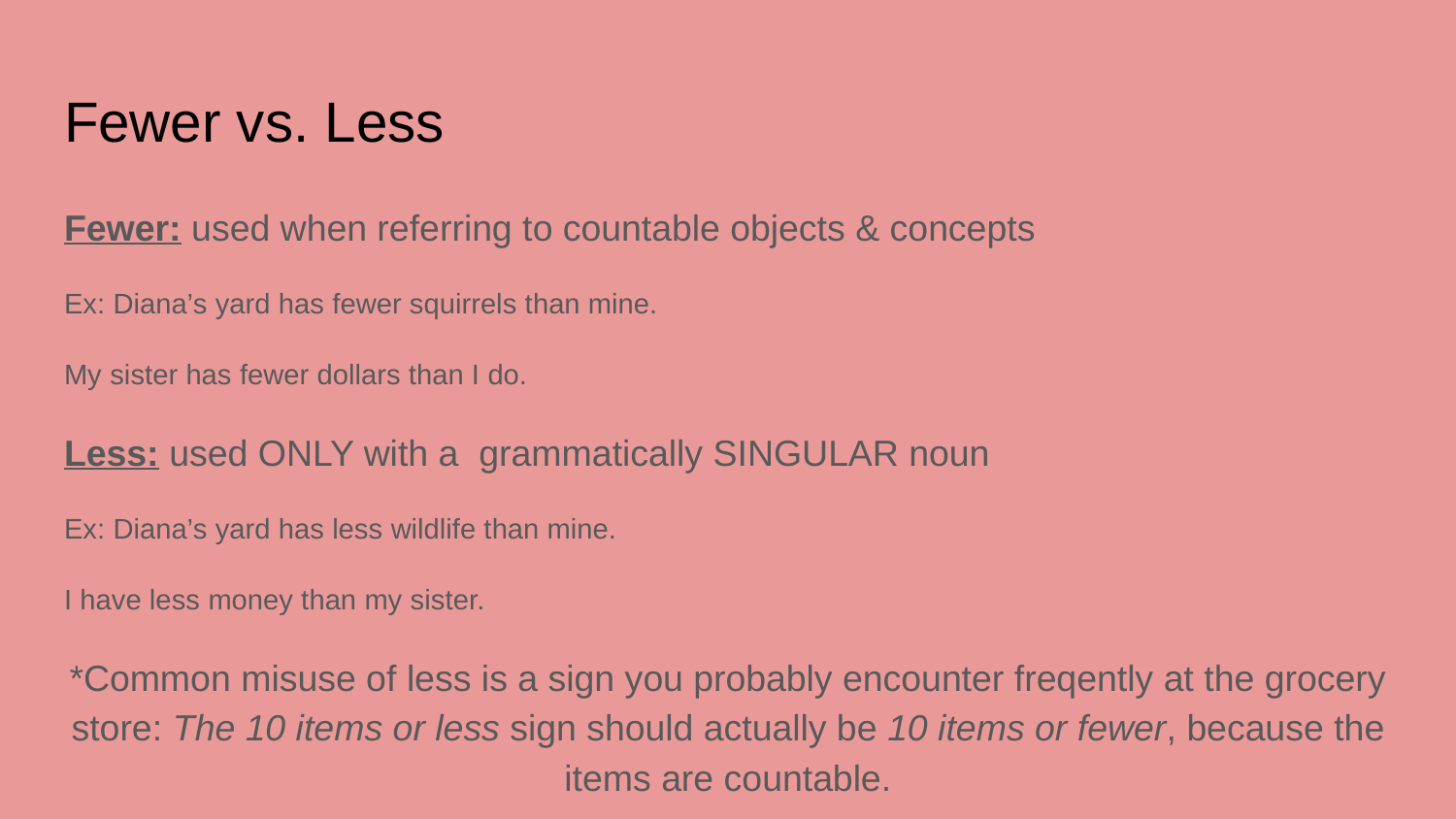

# Fewer vs. Less
Fewer: used when referring to countable objects & concepts
Ex: Diana’s yard has fewer squirrels than mine.
My sister has fewer dollars than I do.
Less: used ONLY with a  grammatically SINGULAR noun
Ex: Diana’s yard has less wildlife than mine.
I have less money than my sister.
*Common misuse of less is a sign you probably encounter freqently at the grocery store: The 10 items or less sign should actually be 10 items or fewer, because the items are countable.